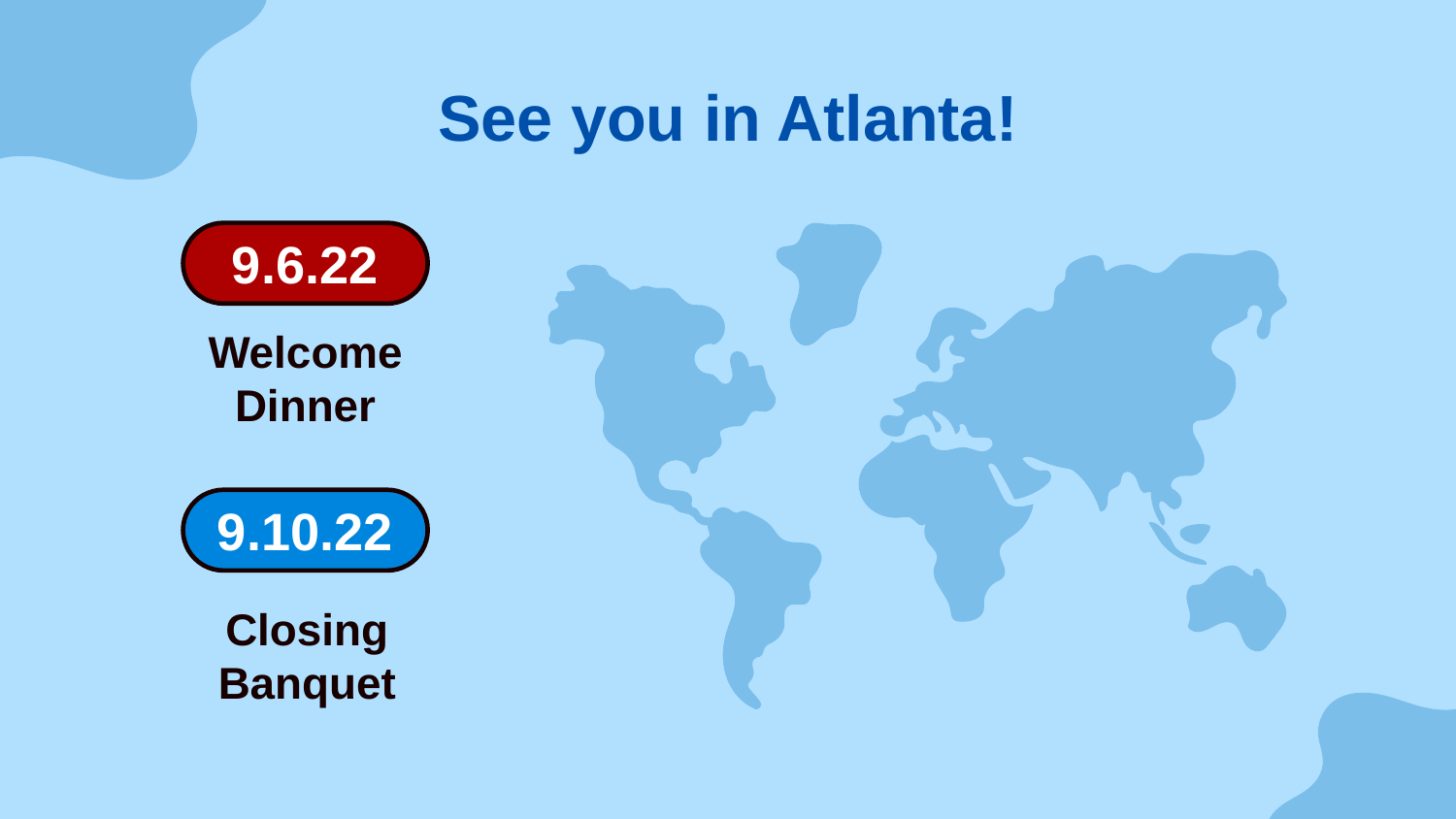

# See you in Atlanta!
9.6.22

Welcome Dinner
9.10.22
Closing Banquet